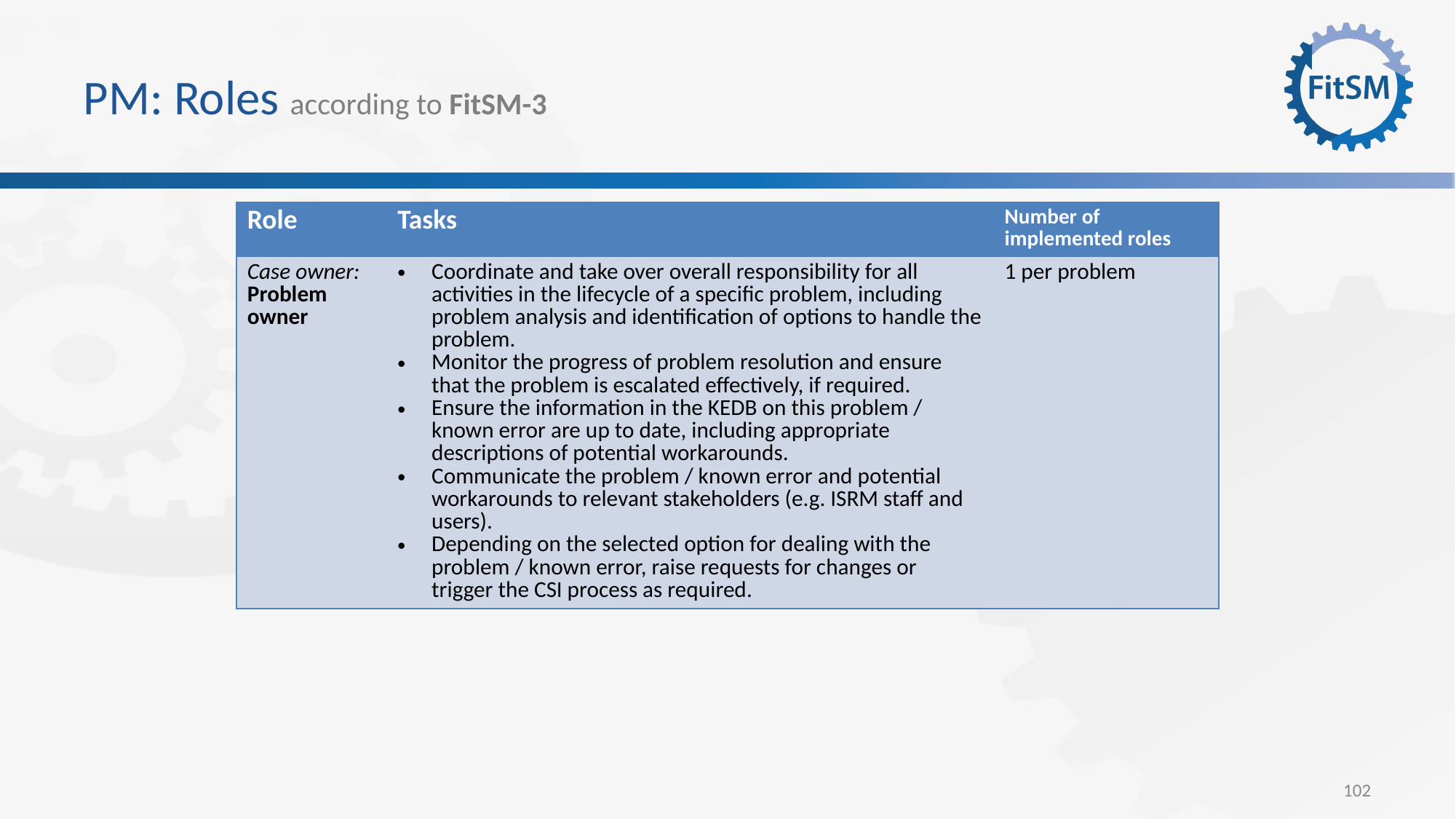

# PM: Roles according to FitSM-3
| Role | Tasks | Number of implemented roles |
| --- | --- | --- |
| Case owner: Problem owner | Coordinate and take over overall responsibility for all activities in the lifecycle of a specific problem, including problem analysis and identification of options to handle the problem. Monitor the progress of problem resolution and ensure that the problem is escalated effectively, if required. Ensure the information in the KEDB on this problem / known error are up to date, including appropriate descriptions of potential workarounds. Communicate the problem / known error and potential workarounds to relevant stakeholders (e.g. ISRM staff and users). Depending on the selected option for dealing with the problem / known error, raise requests for changes or trigger the CSI process as required. | 1 per problem |
102